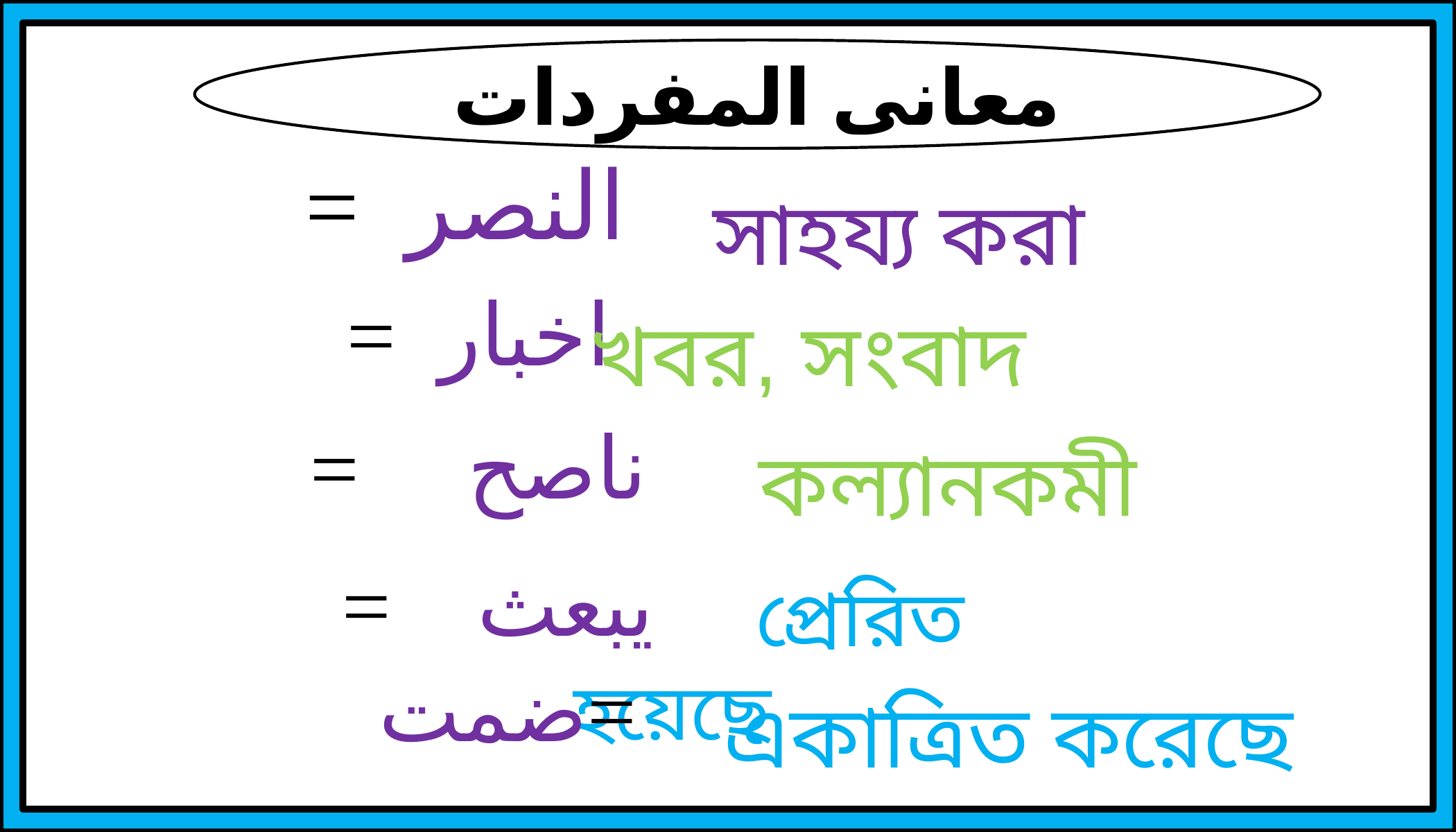

معانى المفردات
=  النصر
          সাহয্য করা
=  اخبار
খবর, সংবাদ
=     ناصح
         কল্যানকমী
 =    يبعث
         প্রেরিত হয়েছে
 ضمت=
              একাত্রিত করেছে